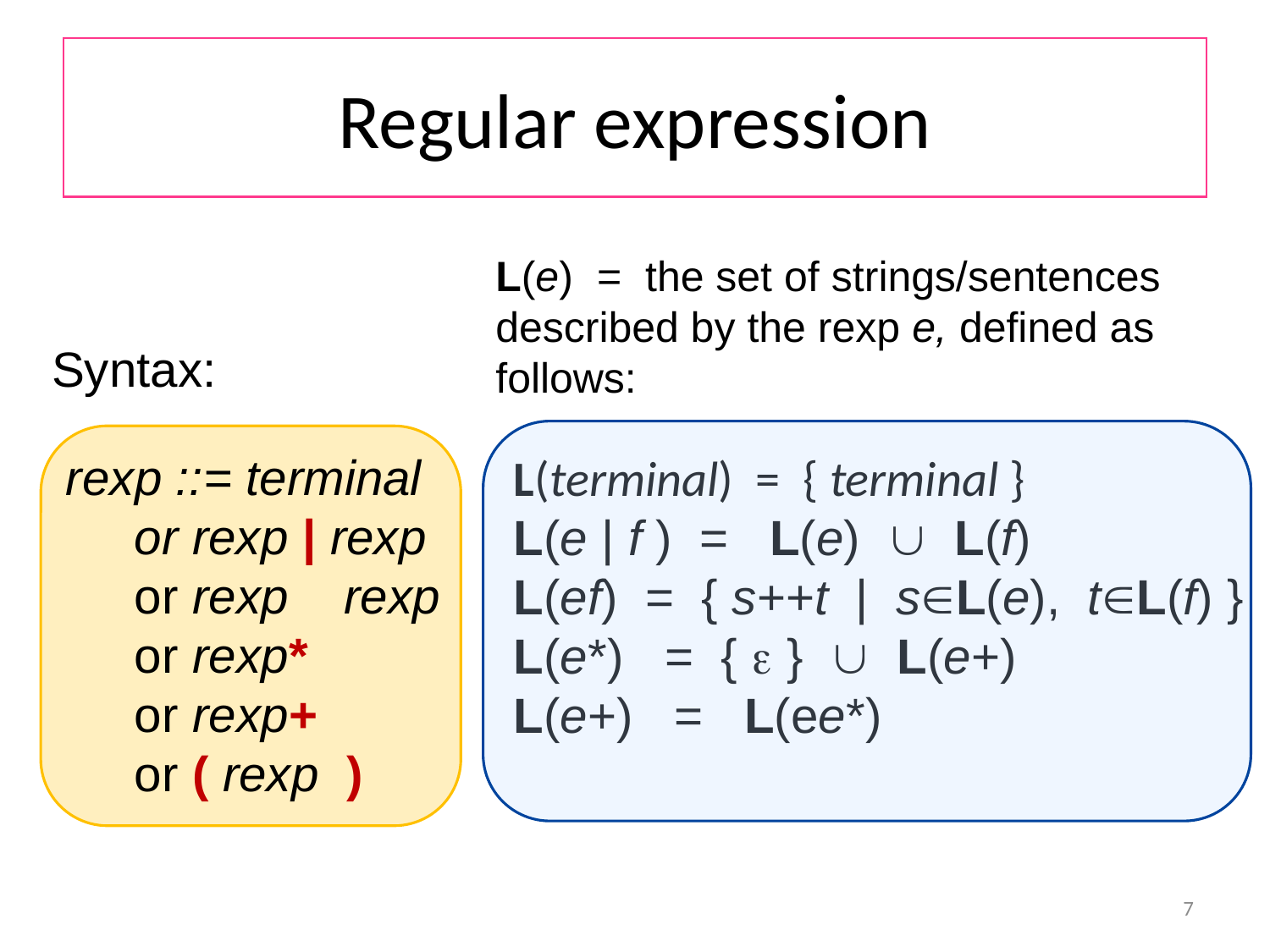

# Regular expression
L(e)  =  the set of strings/sentences described by the rexp e, defined as follows:
Syntax:

 rexp ::= terminal
      or rexp | rexp
      or rexp    rexp
      or rexp*
      or rexp+
      or ( rexp  )
L(terminal)  =  { terminal }
L(e | f )  =   L(e)  ∪  L(f)
L(ef)  =  { s++t  |  s∈L(e),  t∈L(f) }
L(e*)   =  { ε }  ∪  L(e+)
L(e+)   =   L(ee*)
7